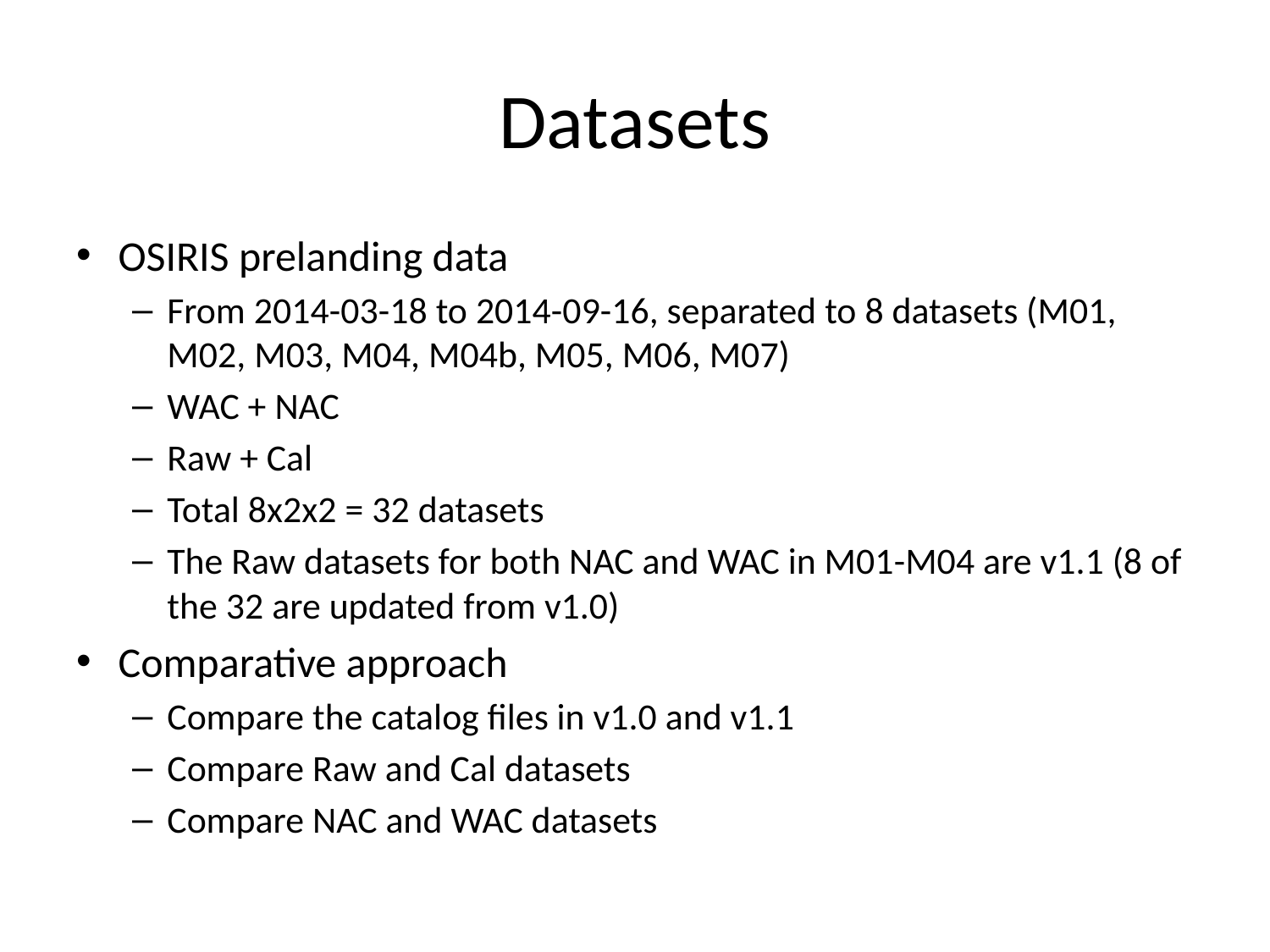

# Datasets
OSIRIS prelanding data
From 2014-03-18 to 2014-09-16, separated to 8 datasets (M01, M02, M03, M04, M04b, M05, M06, M07)
WAC + NAC
Raw + Cal
Total 8x2x2 = 32 datasets
The Raw datasets for both NAC and WAC in M01-M04 are v1.1 (8 of the 32 are updated from v1.0)
Comparative approach
Compare the catalog files in v1.0 and v1.1
Compare Raw and Cal datasets
Compare NAC and WAC datasets